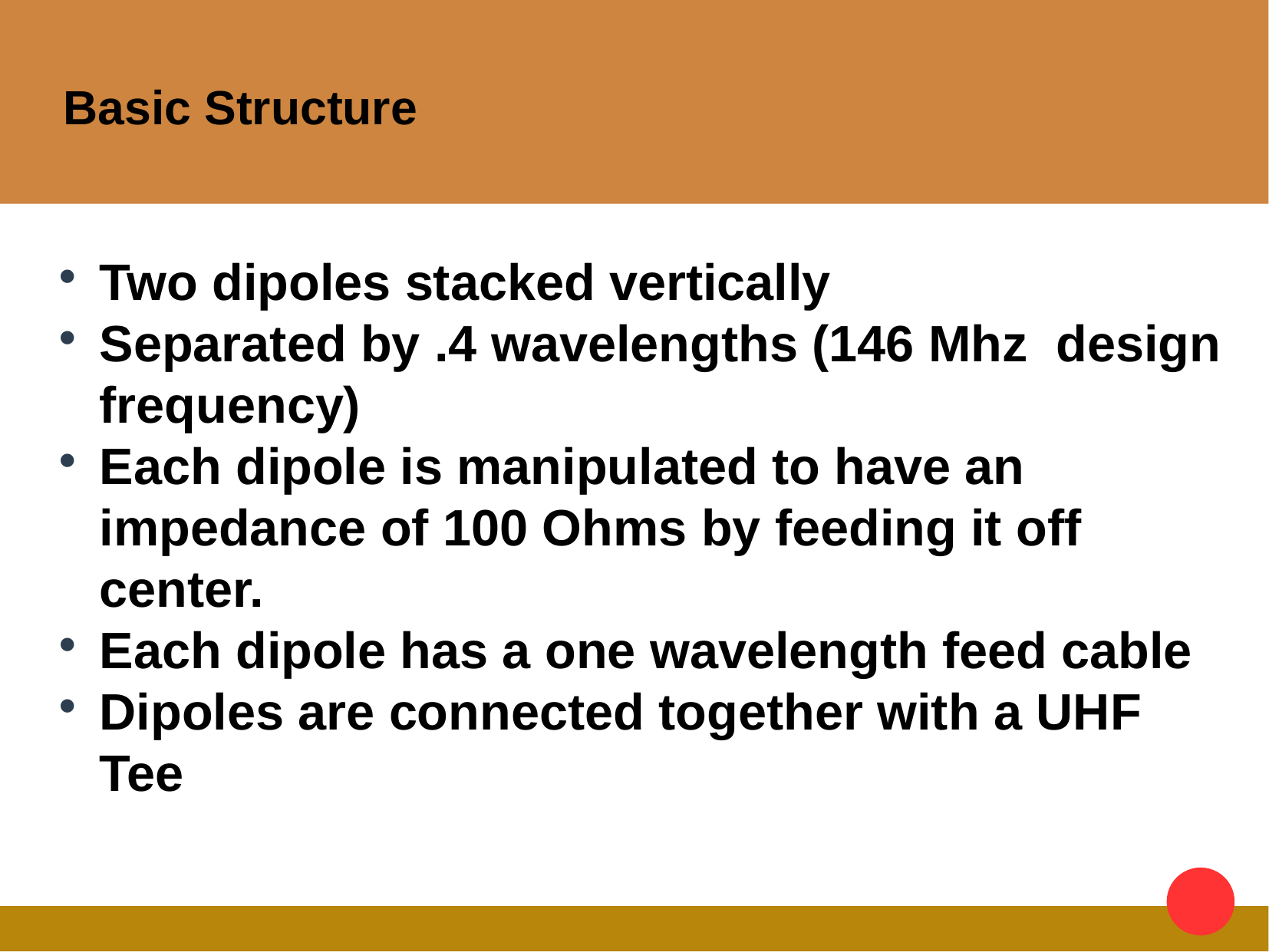

Basic Structure
Two dipoles stacked vertically
Separated by .4 wavelengths (146 Mhz  design frequency)
Each dipole is manipulated to have an impedance of 100 Ohms by feeding it off center.
Each dipole has a one wavelength feed cable
Dipoles are connected together with a UHF Tee